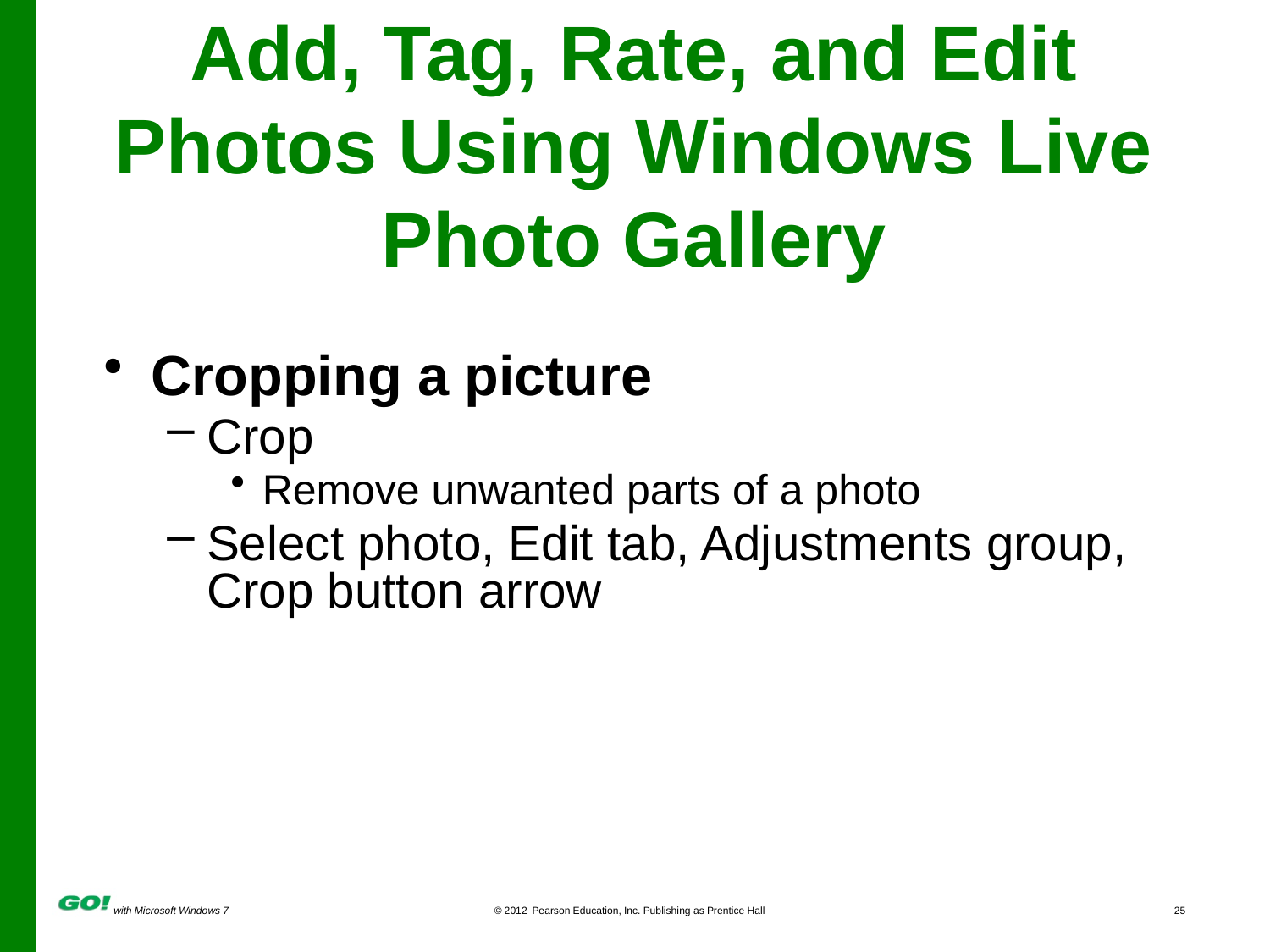

# Add, Tag, Rate, and Edit Photos Using Windows Live Photo Gallery
Cropping a picture
Crop
Remove unwanted parts of a photo
Select photo, Edit tab, Adjustments group, Crop button arrow